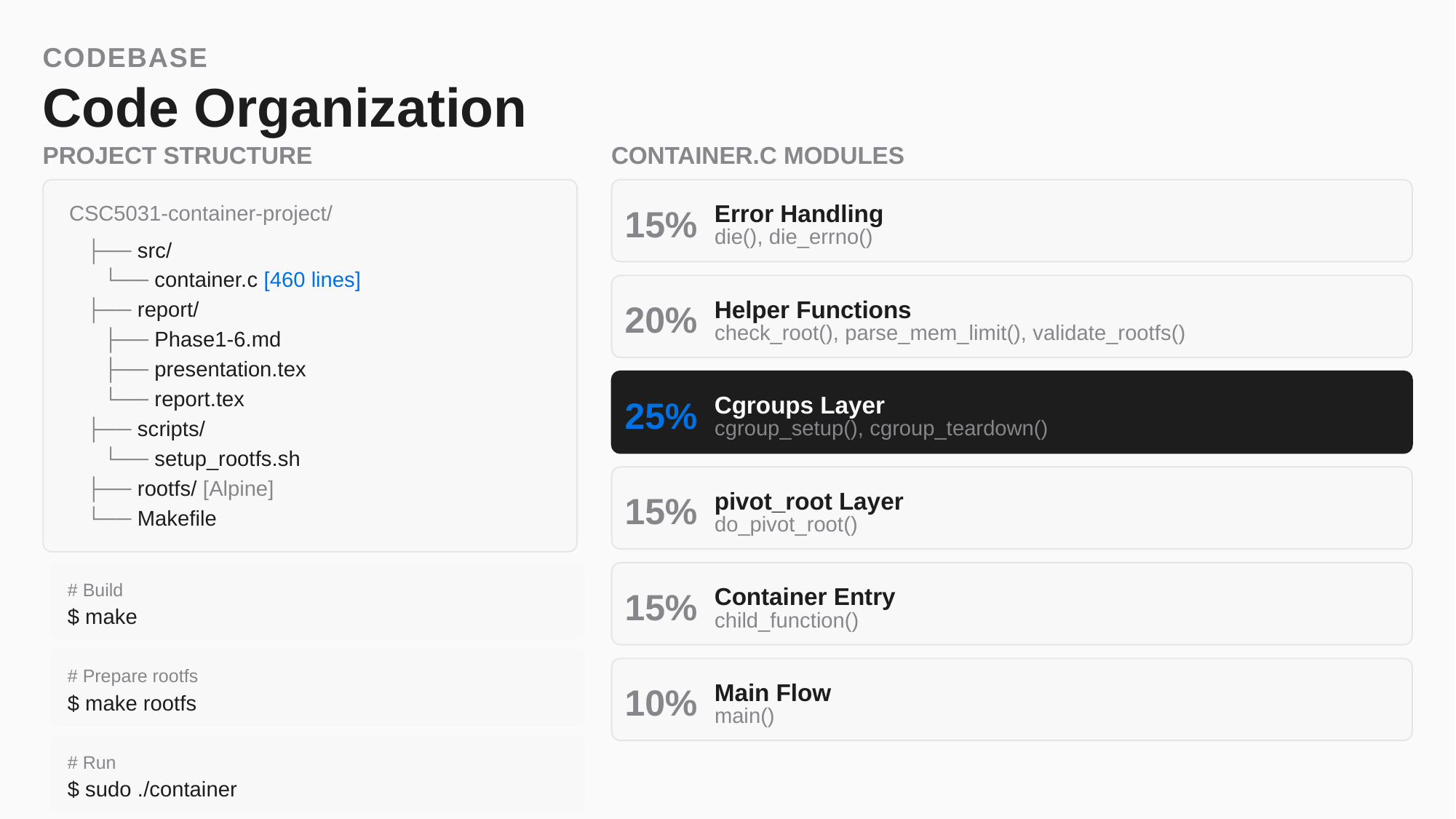

CODEBASE
Code Organization
PROJECT STRUCTURE
CONTAINER.C MODULES

Error Handling
CSC5031-container-project/
15%
die(), die_errno()
├── src/
└── container.c [460 lines]

Helper Functions
├── report/
20%
check_root(), parse_mem_limit(), validate_rootfs()
├── Phase1-6.md
├── presentation.tex

└── report.tex
Cgroups Layer
25%
cgroup_setup(), cgroup_teardown()
├── scripts/
└── setup_rootfs.sh

├── rootfs/ [Alpine]
pivot_root Layer
15%
└── Makefile
do_pivot_root()

# Build
Container Entry
15%
$ make
child_function()

# Prepare rootfs
Main Flow
10%
$ make rootfs
main()

# Run
$ sudo ./container